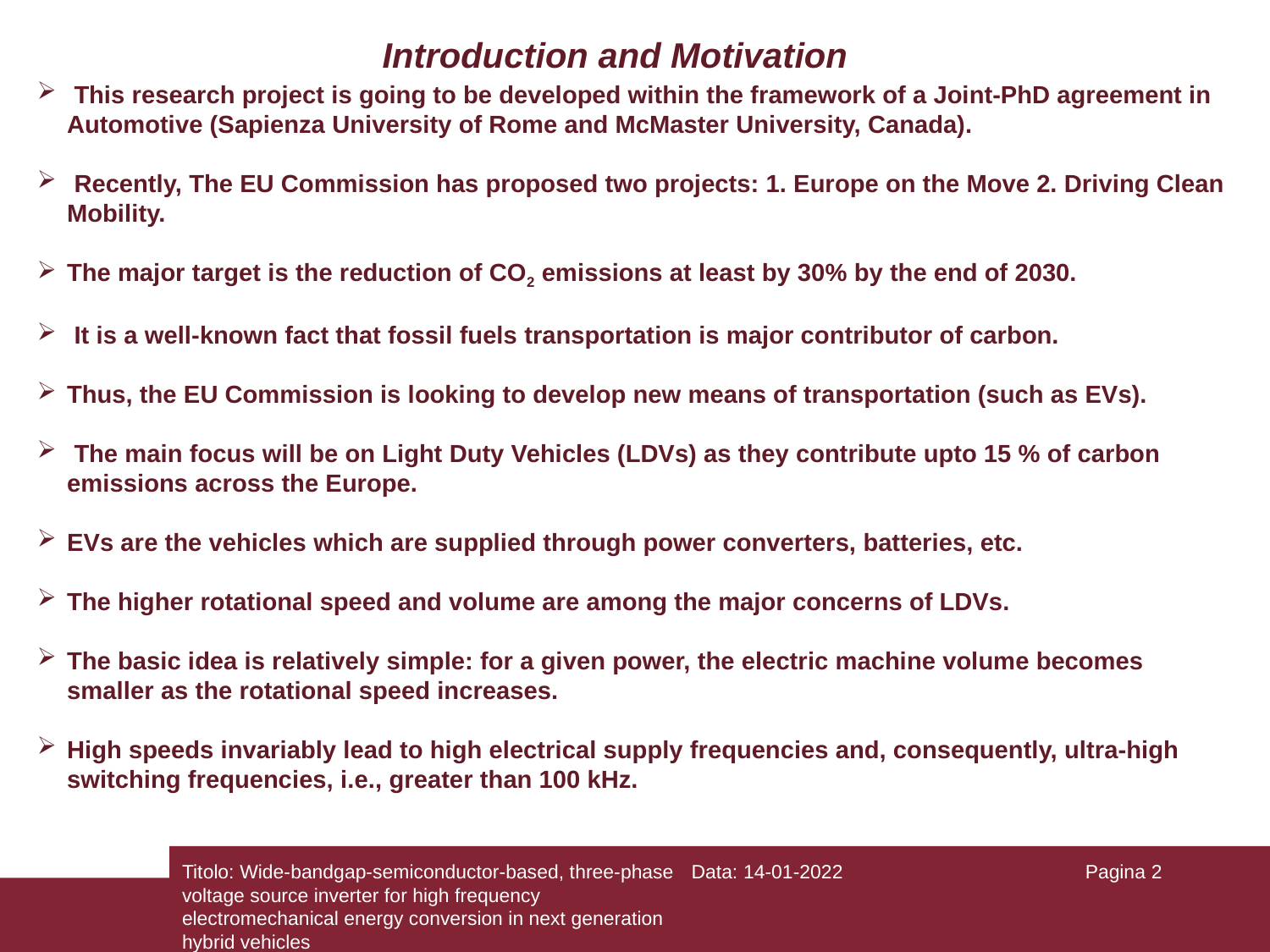

# Introduction and Motivation
 This research project is going to be developed within the framework of a Joint-PhD agreement in Automotive (Sapienza University of Rome and McMaster University, Canada).

 Recently, The EU Commission has proposed two projects: 1. Europe on the Move 2. Driving Clean Mobility.

The major target is the reduction of CO2 emissions at least by 30% by the end of 2030.

 It is a well-known fact that fossil fuels transportation is major contributor of carbon.

Thus, the EU Commission is looking to develop new means of transportation (such as EVs).

 The main focus will be on Light Duty Vehicles (LDVs) as they contribute upto 15 % of carbon emissions across the Europe.

EVs are the vehicles which are supplied through power converters, batteries, etc.

The higher rotational speed and volume are among the major concerns of LDVs.

The basic idea is relatively simple: for a given power, the electric machine volume becomes smaller as the rotational speed increases.

High speeds invariably lead to high electrical supply frequencies and, consequently, ultra-high switching frequencies, i.e., greater than 100 kHz.

Titolo: Wide-bandgap-semiconductor-based, three-phase voltage source inverter for high frequency electromechanical energy conversion in next generation hybrid vehicles

Data: 14-01-2022

Pagina 2